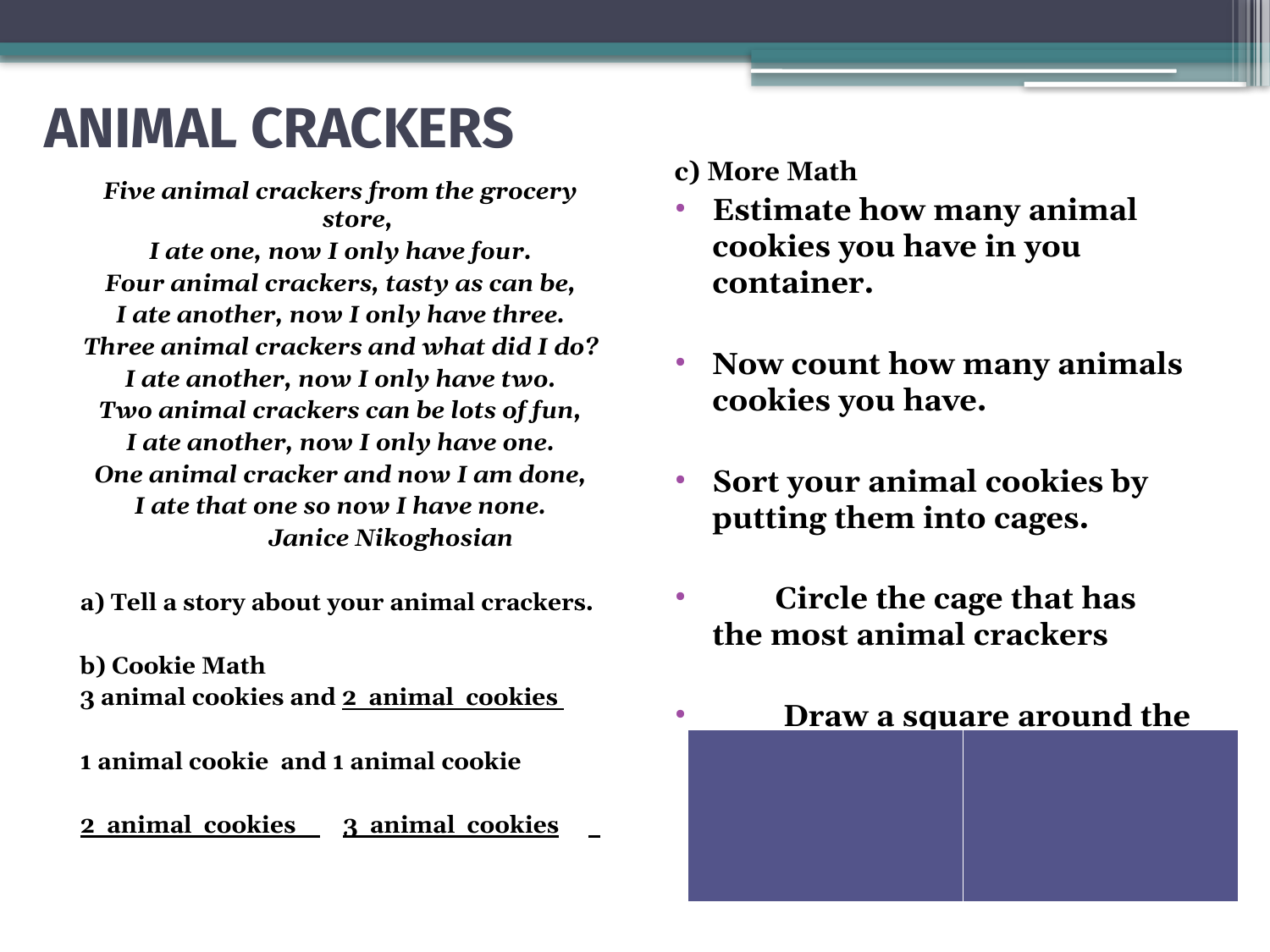

# ANIMAL CRACKERS
c) More Math
Estimate how many animal cookies you have in you container.

Now count how many animals cookies you have.

Sort your animal cookies by putting them into cages.

        Circle the cage that has the most animal crackers

         Draw a square around the cage that has the fewest

Five animal crackers from the grocery store,
I ate one, now I only have four.
Four animal crackers, tasty as can be,
I ate another, now I only have three.
Three animal crackers and what did I do?
I ate another, now I only have two.
Two animal crackers can be lots of fun,
I ate another, now I only have one.
One animal cracker and now I am done,
I ate that one so now I have none.
                 Janice Nikoghosian

a) Tell a story about your animal crackers.

b) Cookie Math
3 animal cookies and 2  animal  cookies

1 animal cookie  and 1 animal cookie

2  animal  cookies        3  animal  cookies

|  |  |
| --- | --- |